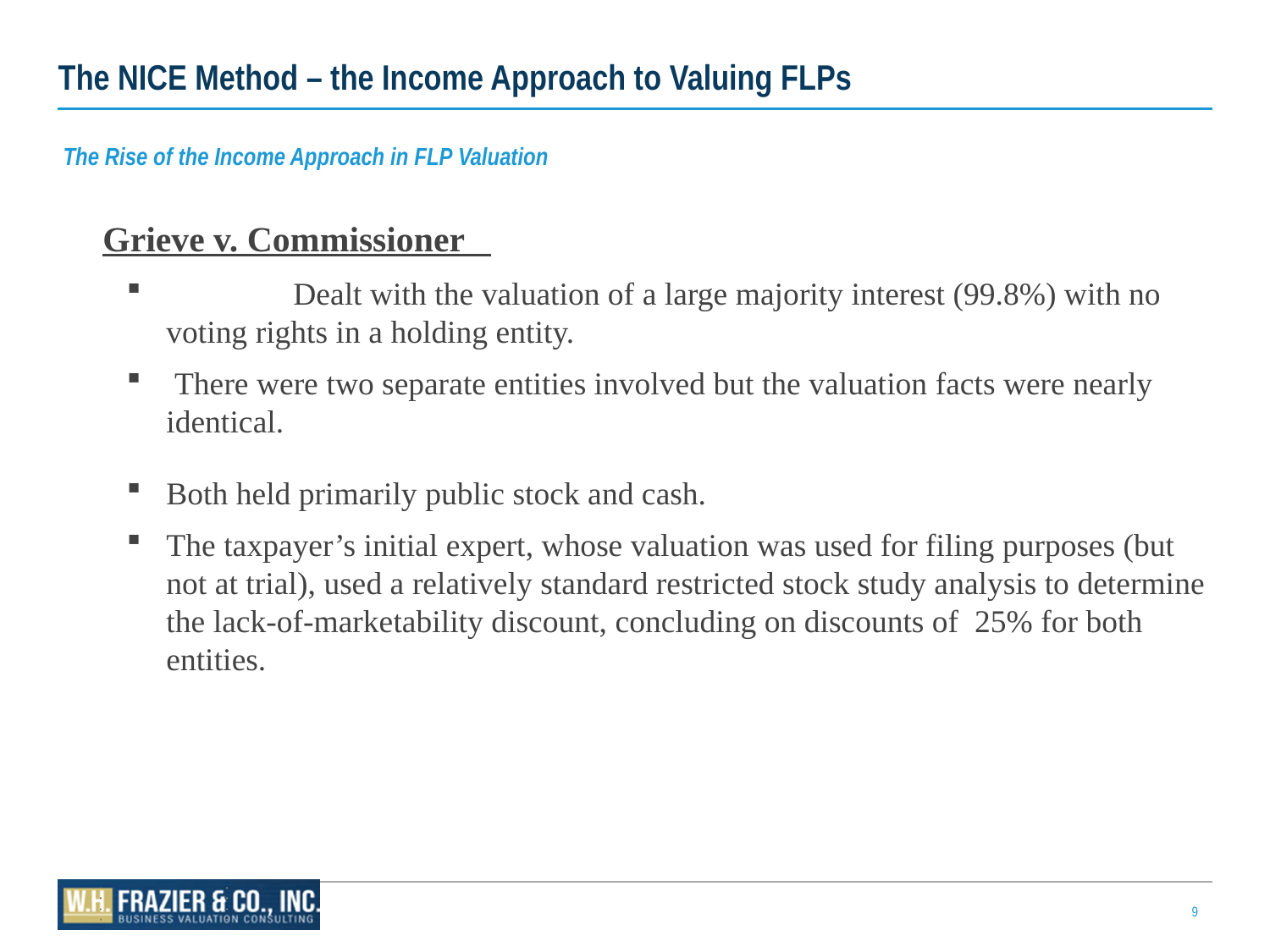

# The NICE Method – the Income Approach to Valuing FLPs
The Rise of the Income Approach in FLP Valuation
Grieve v. Commissioner
	Dealt with the valuation of a large majority interest (99.8%) with no voting rights in a holding entity.
 There were two separate entities involved but the valuation facts were nearly identical.
Both held primarily public stock and cash.
The taxpayer’s initial expert, whose valuation was used for filing purposes (but not at trial), used a relatively standard restricted stock study analysis to determine the lack-of-marketability discount, concluding on discounts of  25% for both entities.

9